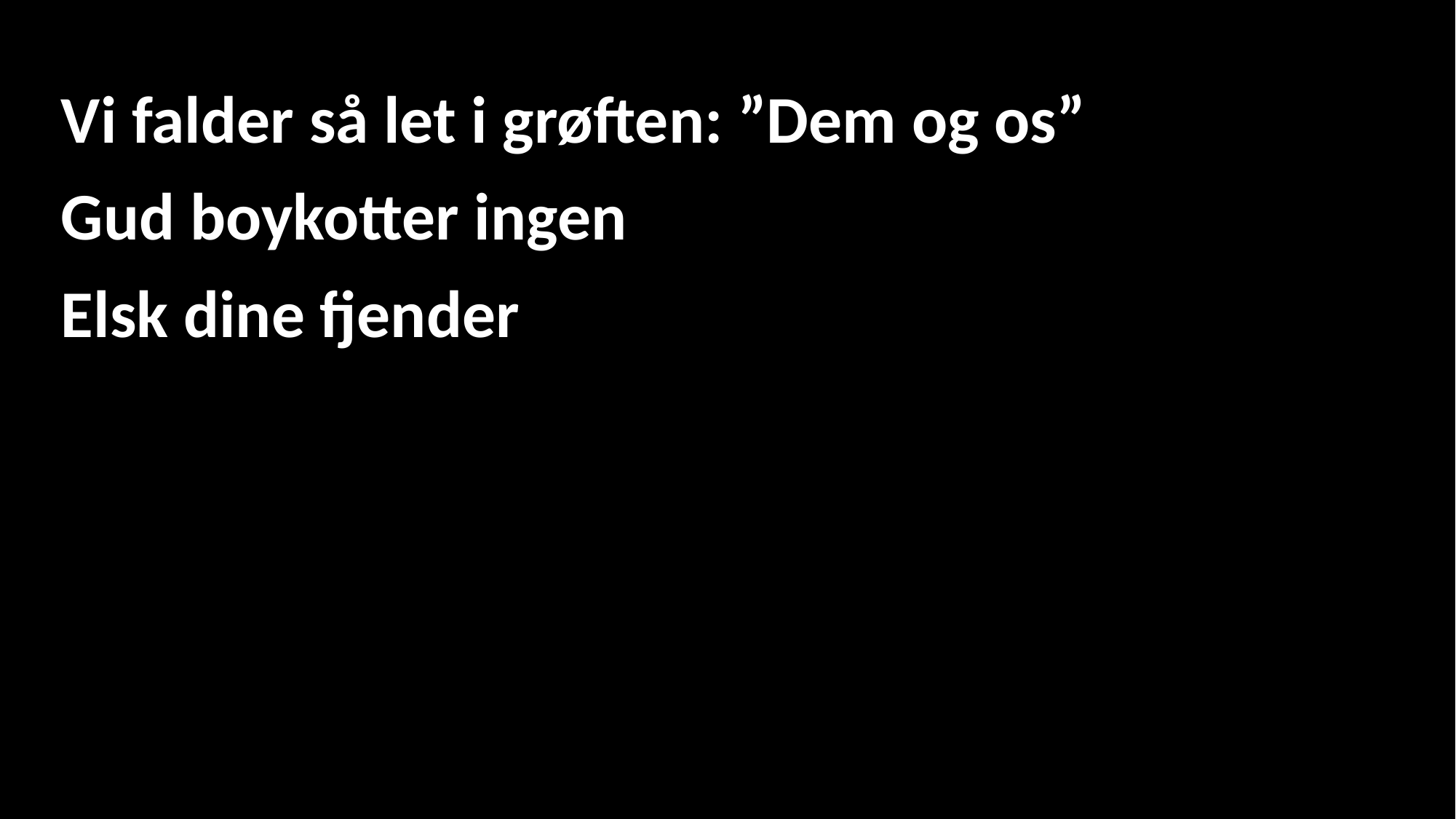

Vi falder så let i grøften: ”Dem og os”
Gud boykotter ingen
Elsk dine fjender